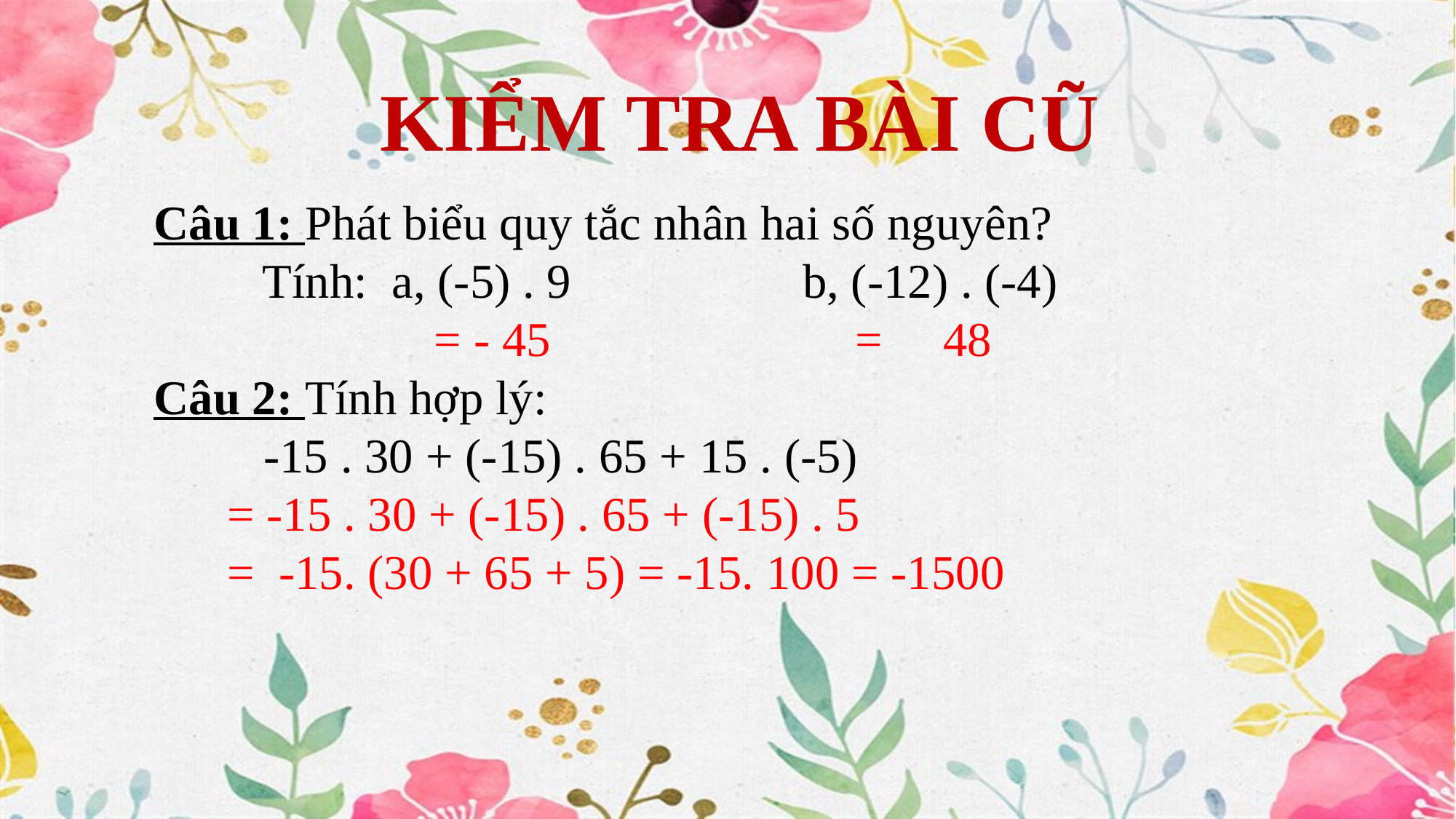

KIỂM TRA BÀI CŨ
Câu 1: Phát biểu quy tắc nhân hai số nguyên?
         Tính:  a, (-5) . 9                   b, (-12) . (-4)
                       = - 45                         =     48
Câu 2: Tính hợp lý:
         -15 . 30 + (-15) . 65 + 15 . (-5)
      = -15 . 30 + (-15) . 65 + (-15) . 5
      =  -15. (30 + 65 + 5) = -15. 100 = -1500